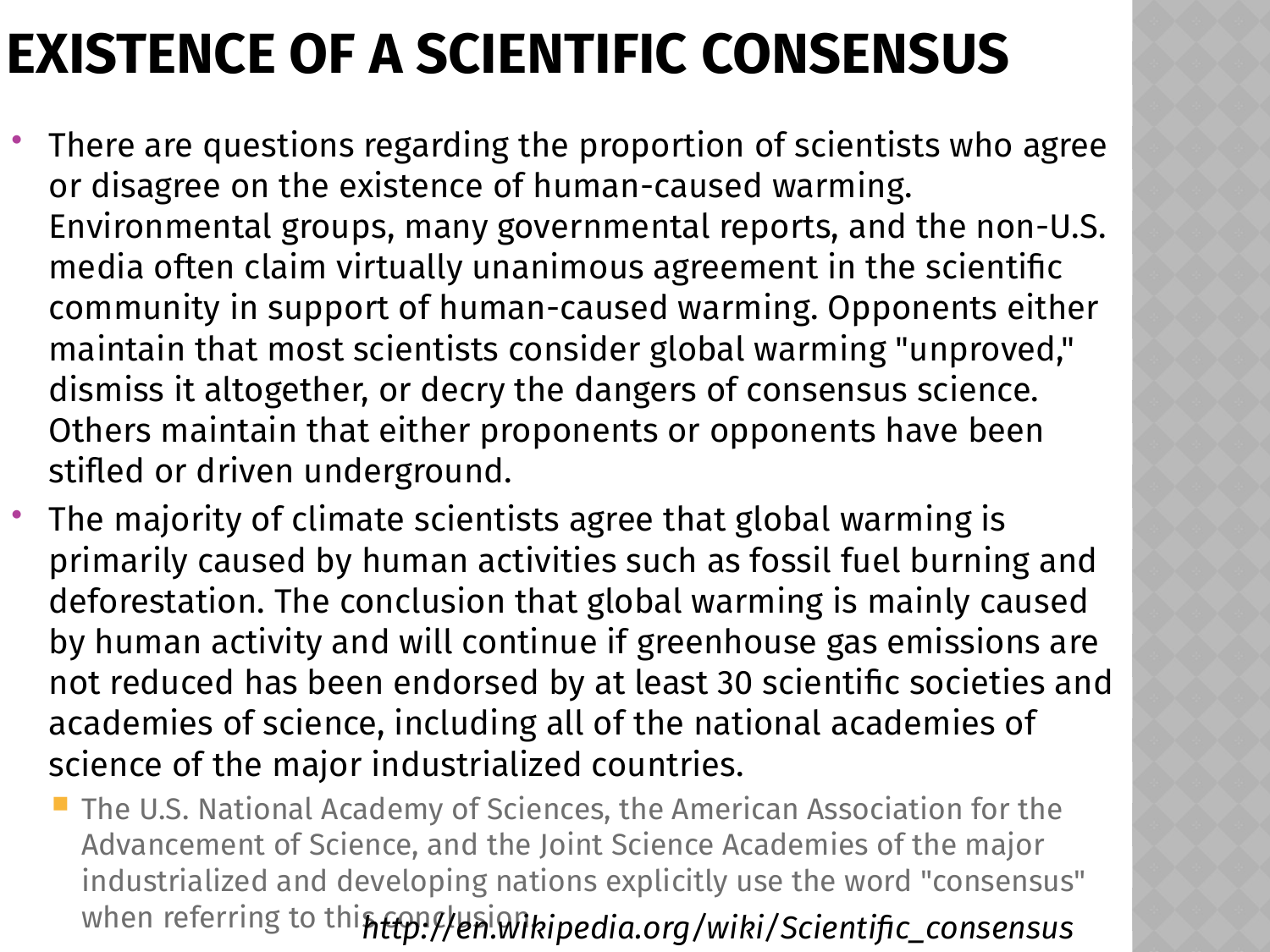

# Existence of a scientific consensus
There are questions regarding the proportion of scientists who agree or disagree on the existence of human-caused warming. Environmental groups, many governmental reports, and the non-U.S. media often claim virtually unanimous agreement in the scientific community in support of human-caused warming. Opponents either maintain that most scientists consider global warming "unproved," dismiss it altogether, or decry the dangers of consensus science. Others maintain that either proponents or opponents have been stifled or driven underground.
The majority of climate scientists agree that global warming is primarily caused by human activities such as fossil fuel burning and deforestation. The conclusion that global warming is mainly caused by human activity and will continue if greenhouse gas emissions are not reduced has been endorsed by at least 30 scientific societies and academies of science, including all of the national academies of science of the major industrialized countries.
The U.S. National Academy of Sciences, the American Association for the Advancement of Science, and the Joint Science Academies of the major industrialized and developing nations explicitly use the word "consensus" when referring to this conclusion.
http://en.wikipedia.org/wiki/Scientific_consensus